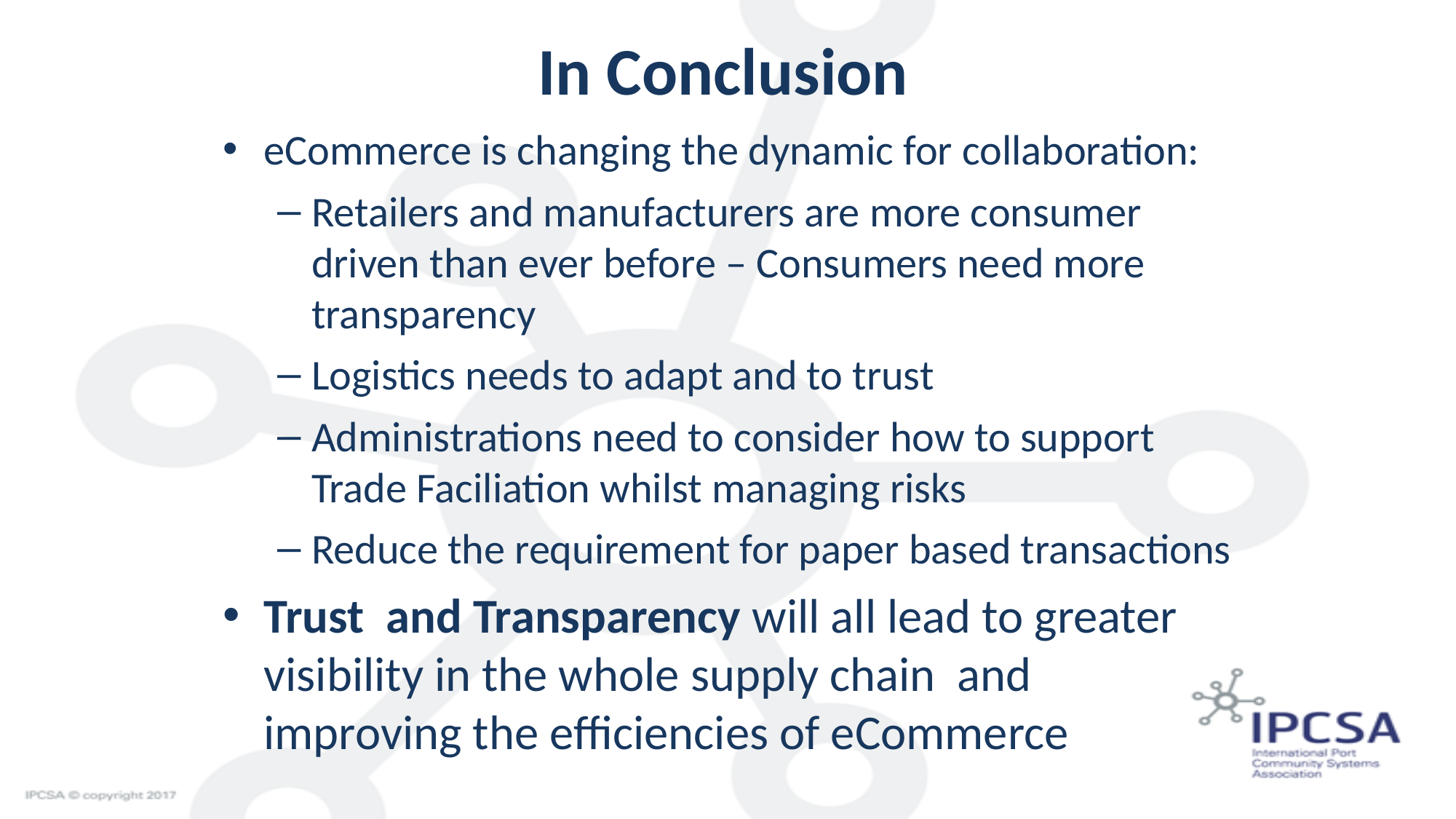

# In Conclusion
eCommerce is changing the dynamic for collaboration:
Retailers and manufacturers are more consumer driven than ever before – Consumers need more transparency
Logistics needs to adapt and to trust
Administrations need to consider how to support Trade Faciliation whilst managing risks
Reduce the requirement for paper based transactions
Trust  and Transparency will all lead to greater visibility in the whole supply chain  and improving the efficiencies of eCommerce